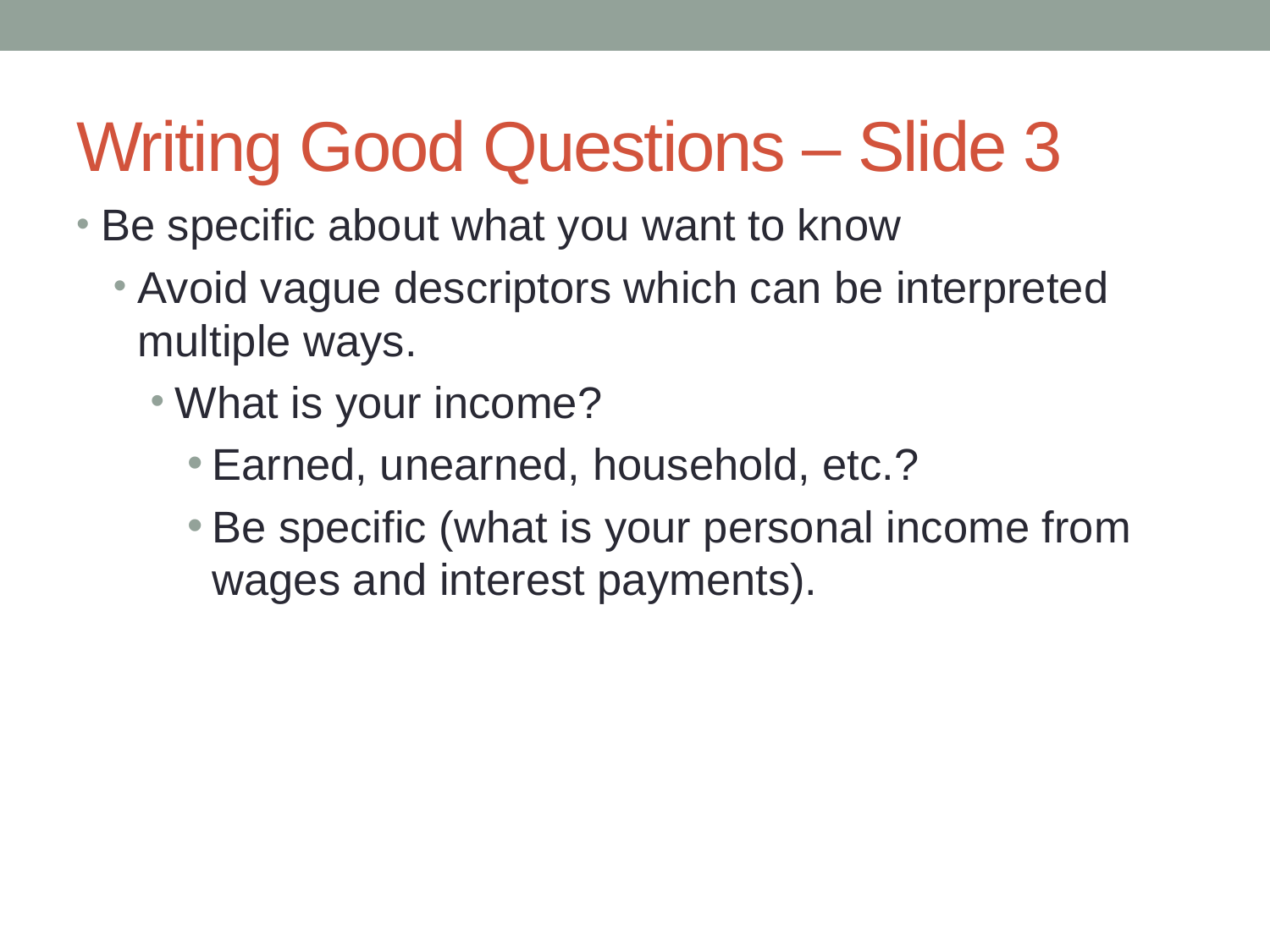

# Writing Good Questions – Slide 3
Be specific about what you want to know
Avoid vague descriptors which can be interpreted multiple ways.
What is your income?
Earned, unearned, household, etc.?
Be specific (what is your personal income from wages and interest payments).